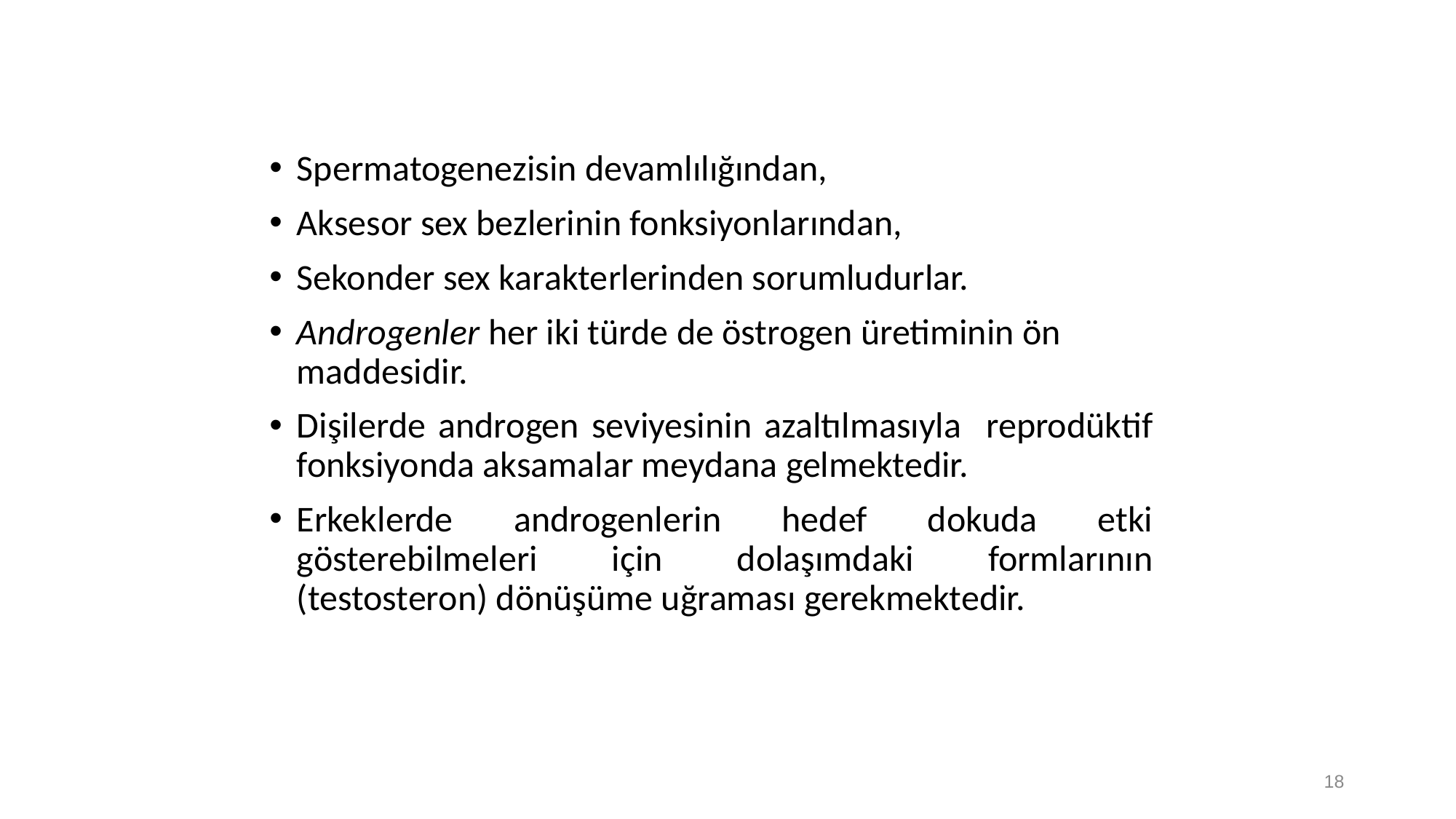

Spermatogenezisin devamlılığından,
Aksesor sex bezlerinin fonksiyonlarından,
Sekonder sex karakterlerinden sorumludurlar.
Androgenler her iki türde de östrogen üretiminin ön maddesidir.
Dişilerde androgen seviyesinin azaltılmasıyla  reprodüktif fonksiyonda aksamalar meydana gelmektedir.
Erkeklerde androgenlerin hedef dokuda etki gösterebilmeleri için dolaşımdaki formlarının (testosteron) dönüşüme uğraması gerekmektedir.

18